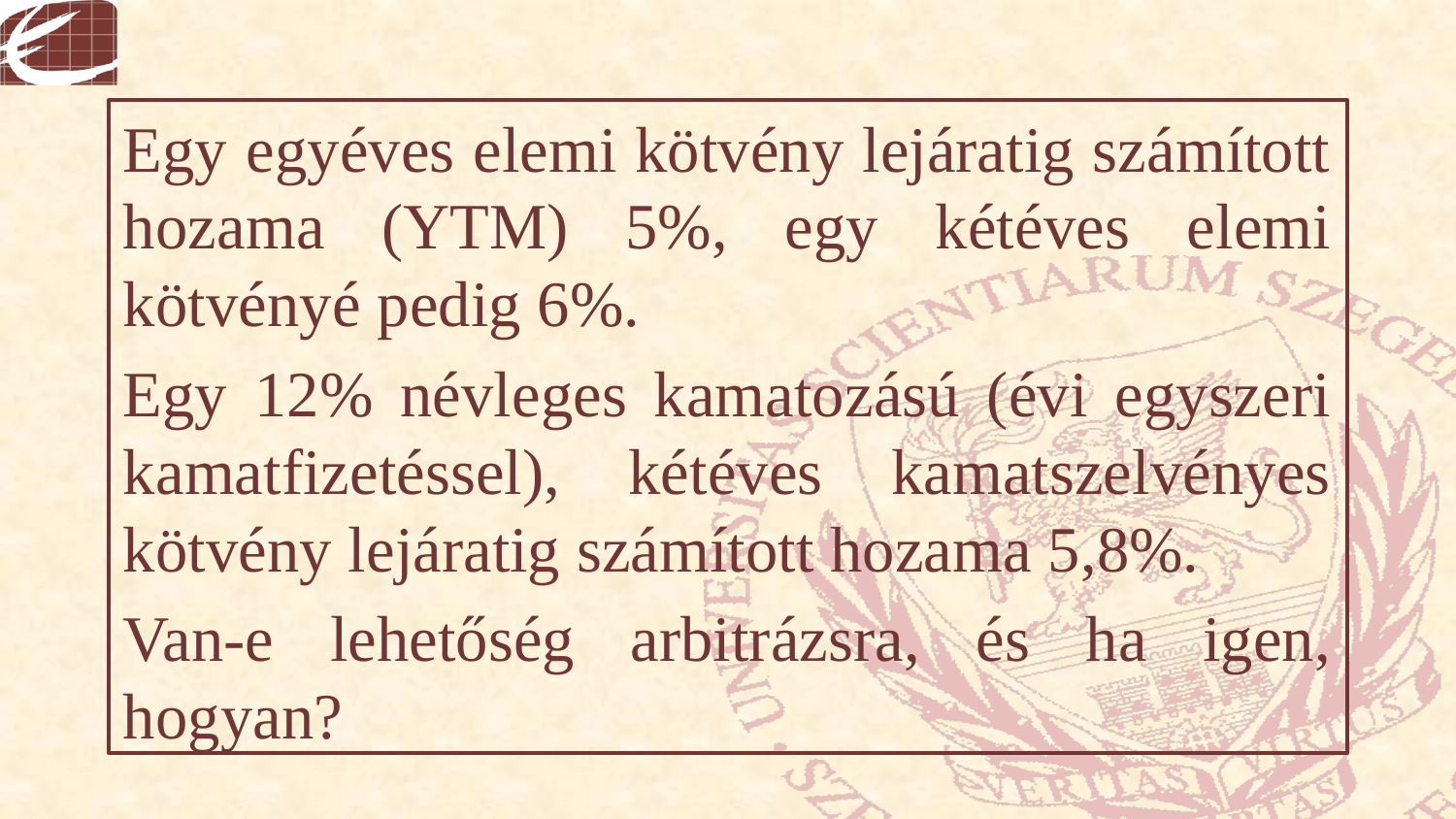

# Egy egyéves elemi kötvény lejáratig számított hozama (YTM) 5%, egy kétéves elemi kötvényé pedig 6%.
Egy 12% névleges kamatozású (évi egyszeri kamatfizetéssel), kétéves kamatszelvényes kötvény lejáratig számított hozama 5,8%.
Van-e lehetőség arbitrázsra, és ha igen, hogyan?